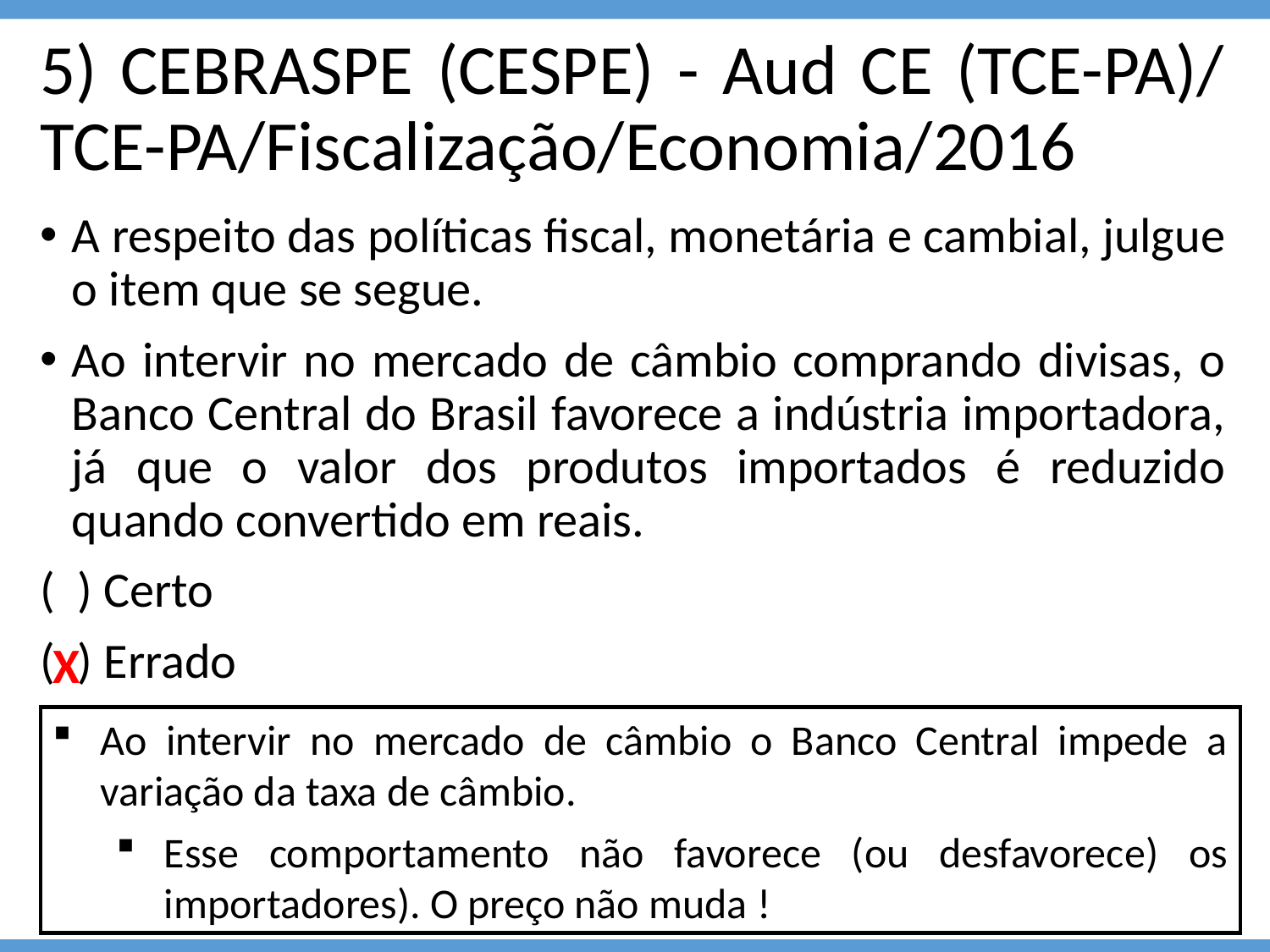

# 5) CEBRASPE (CESPE) - Aud CE (TCE-PA)/ TCE-PA/Fiscalização/Economia/2016
A respeito das políticas fiscal, monetária e cambial, julgue o item que se segue.
Ao intervir no mercado de câmbio comprando divisas, o Banco Central do Brasil favorece a indústria importadora, já que o valor dos produtos importados é reduzido
quando convertido em reais.
(  ) Certo
(  ) Errado
X
Ao intervir no mercado de câmbio o Banco Central impede a variação da taxa de câmbio.
Esse comportamento não favorece (ou desfavorece) os importadores). O preço não muda !